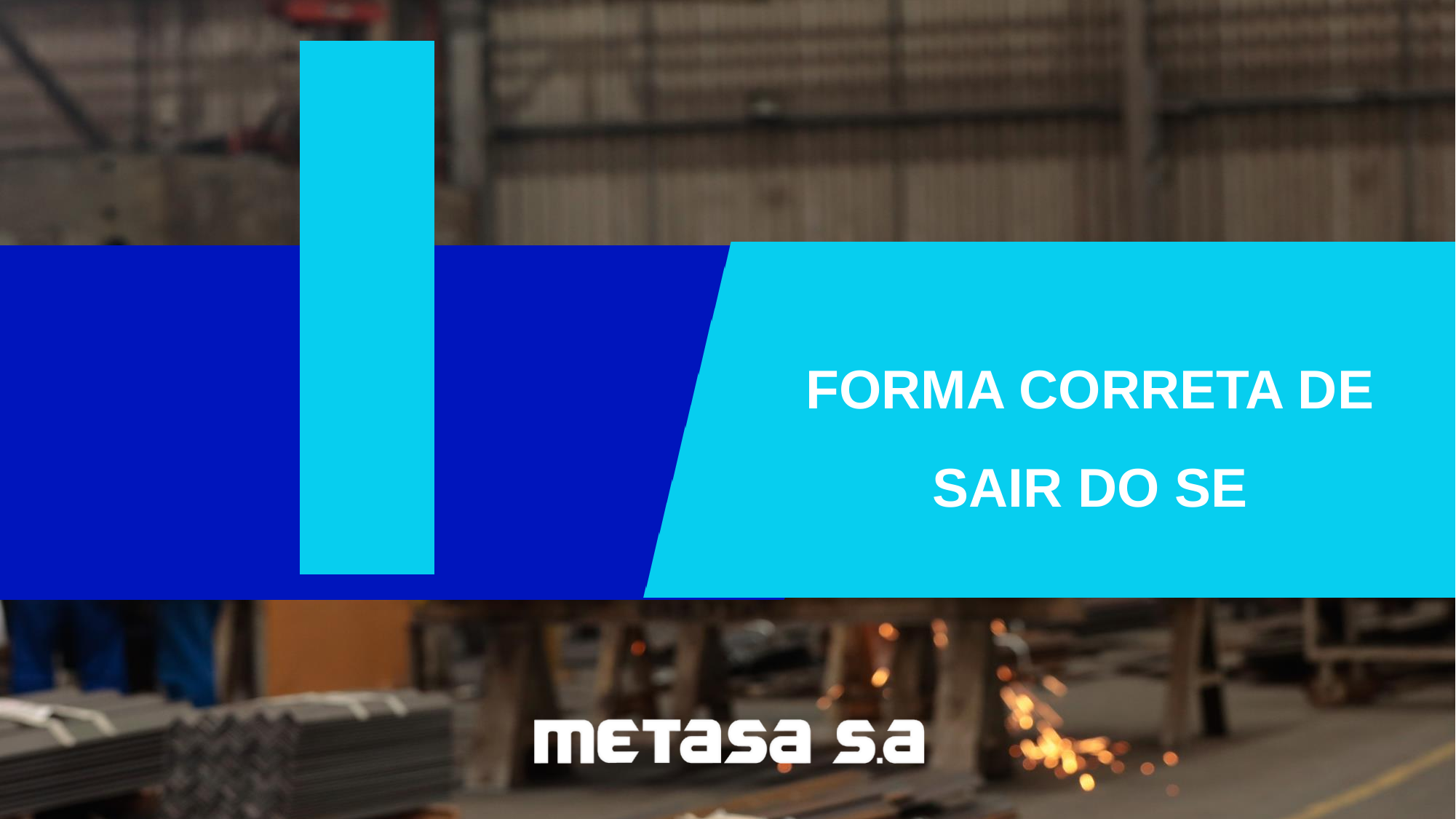

# FORMA CORRETA DE SAIR DO SE